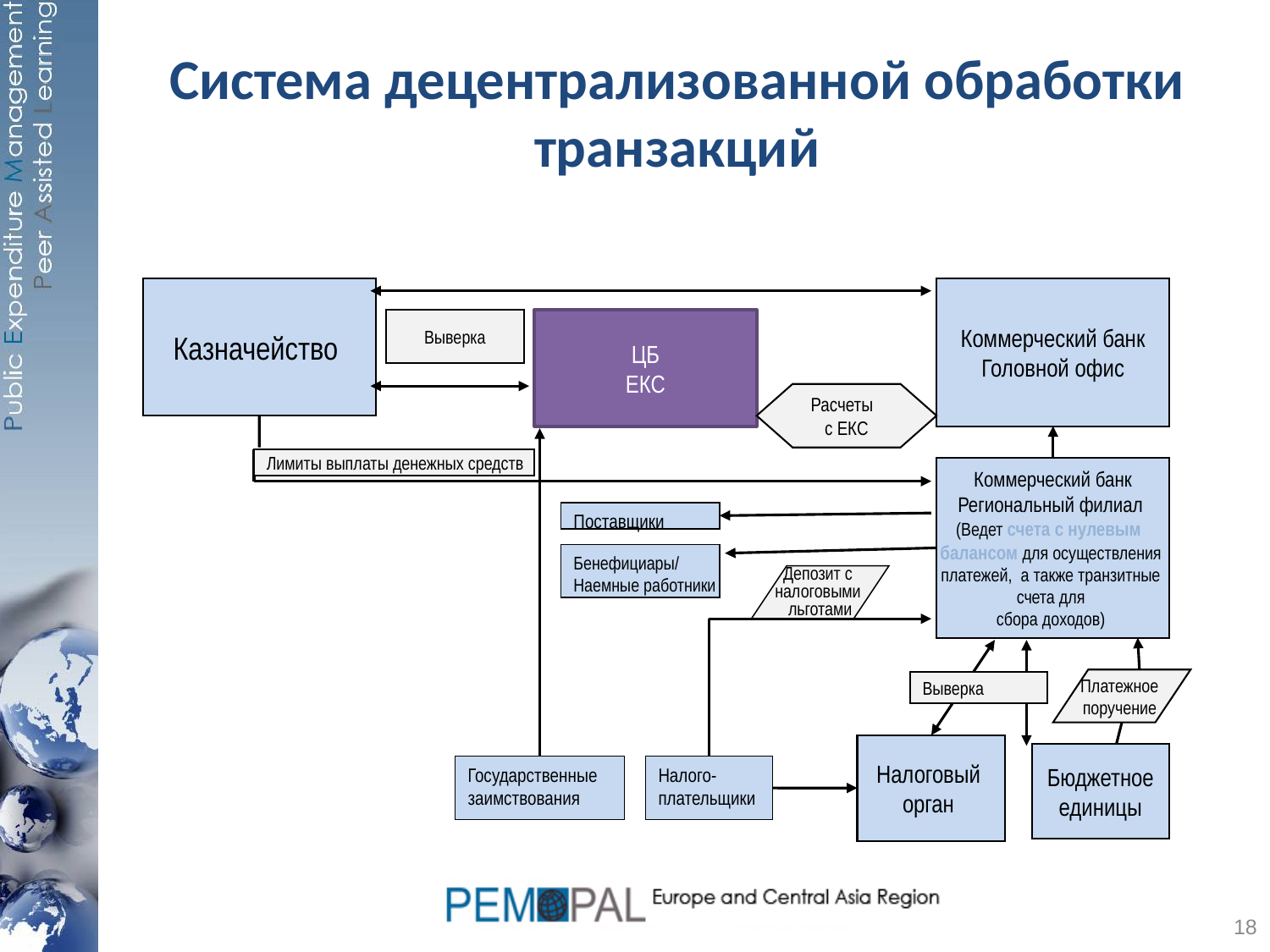

Система децентрализованной обработки транзакций
Казначейство
Коммерческий банк
Головной офис
Выверка
ЦБ
ЕКС
Расчеты
с ЕКС
Коммерческий банк
Региональный филиал
(Ведет счета с нулевым
балансом для осуществления
платежей,  а также транзитные
счета для
сбора доходов)
Платежное
поручение
Бюджетное
 единицы
Лимиты выплаты денежных средств
Поставщики
Бенефициары/
Наемные работники
Депозит с
налоговыми
льготами
Выверка
Налоговый
орган
Государственные
заимствования
Налого-
плательщики

18